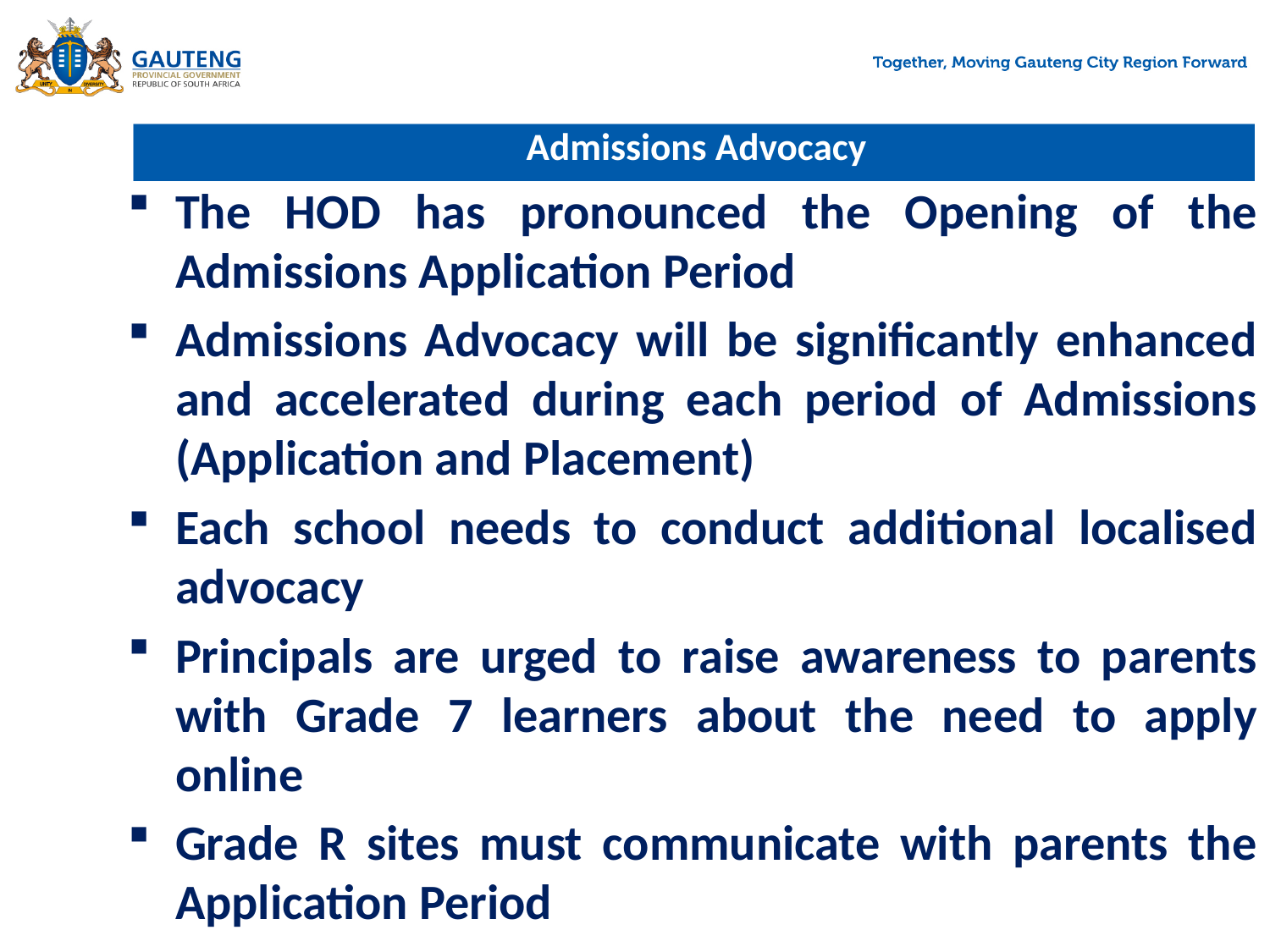

# Admissions Advocacy
The HOD has pronounced the Opening of the Admissions Application Period
Admissions Advocacy will be significantly enhanced and accelerated during each period of Admissions (Application and Placement)
Each school needs to conduct additional localised advocacy
Principals are urged to raise awareness to parents with Grade 7 learners about the need to apply online
Grade R sites must communicate with parents the Application Period